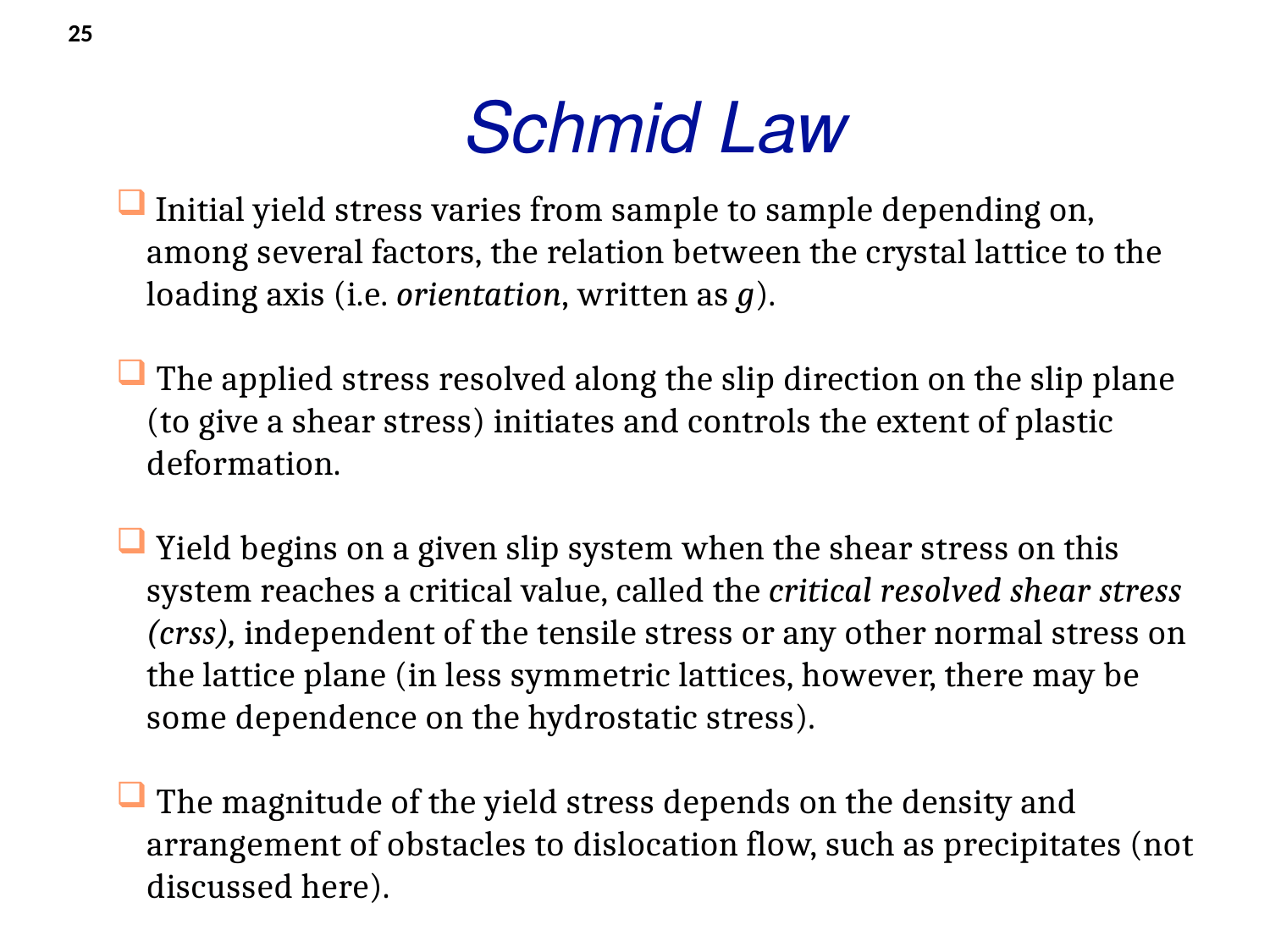

25
# Schmid Law
 Initial yield stress varies from sample to sample depending on, among several factors, the relation between the crystal lattice to the loading axis (i.e. orientation, written as g).

 The applied stress resolved along the slip direction on the slip plane (to give a shear stress) initiates and controls the extent of plastic deformation.

 Yield begins on a given slip system when the shear stress on this system reaches a critical value, called the critical resolved shear stress (crss), independent of the tensile stress or any other normal stress on the lattice plane (in less symmetric lattices, however, there may be some dependence on the hydrostatic stress).
 The magnitude of the yield stress depends on the density and arrangement of obstacles to dislocation flow, such as precipitates (not discussed here).